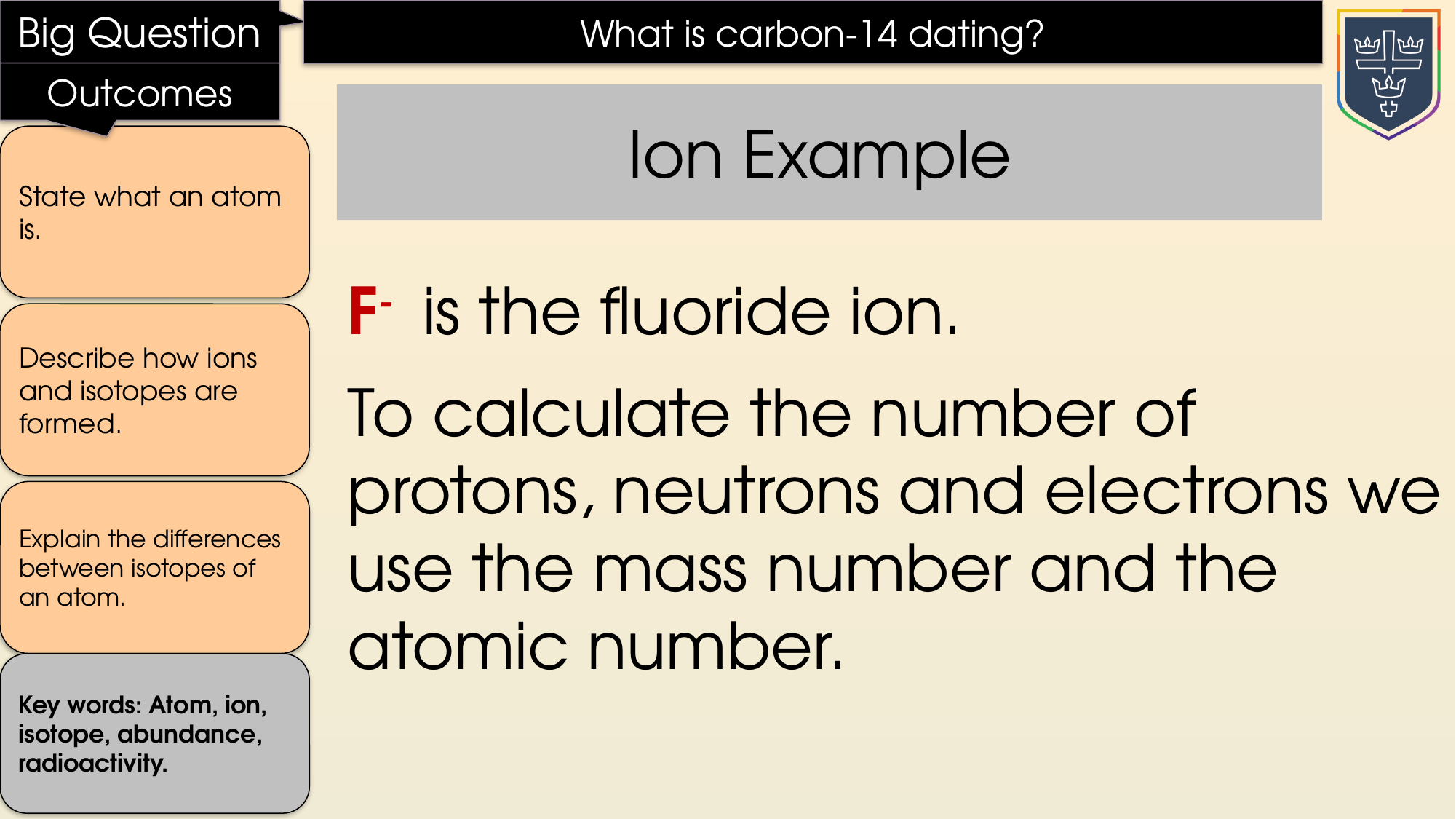

Ion Example
F-  is the fluoride ion.
To calculate the number of protons, neutrons and electrons we use the mass number and the atomic number.